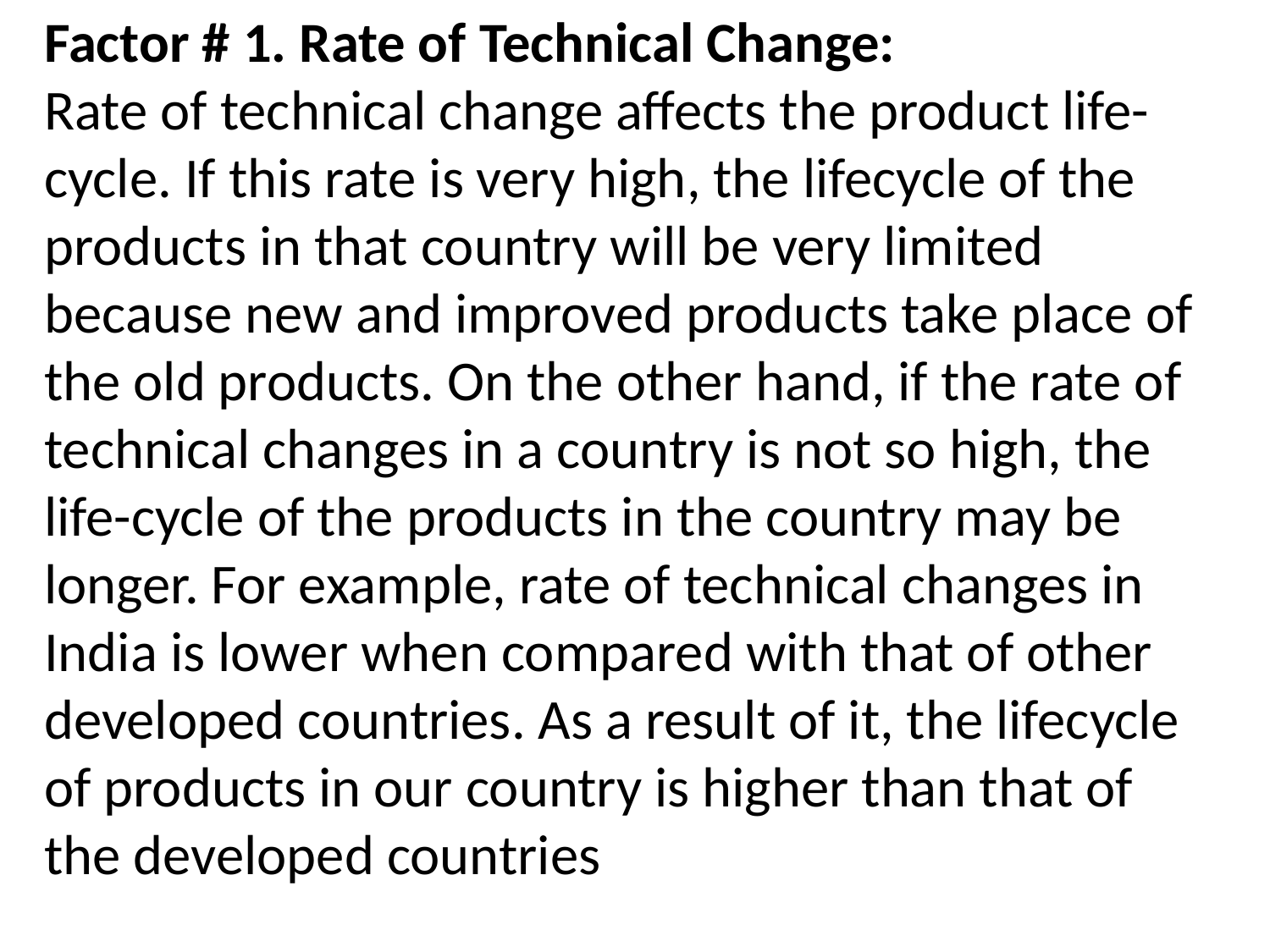

Factor # 1. Rate of Technical Change:
Rate of technical change affects the product life-cycle. If this rate is very high, the lifecycle of the products in that country will be very limited because new and improved products take place of the old products. On the other hand, if the rate of technical changes in a country is not so high, the life-cycle of the products in the country may be longer. For example, rate of technical changes in India is lower when compared with that of other developed countries. As a result of it, the lifecycle of products in our country is higher than that of the developed countries